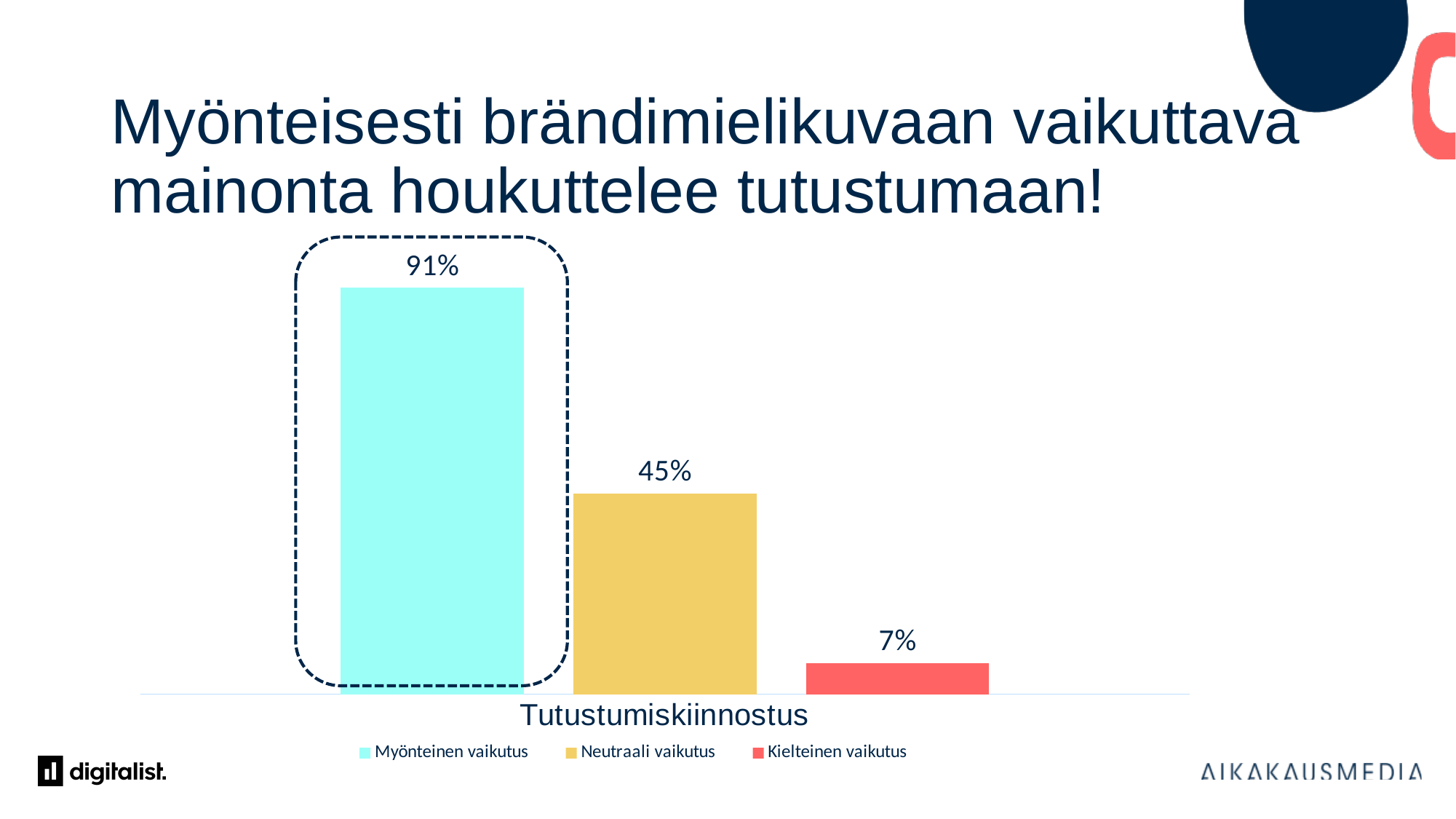

# Myönteisesti brändimielikuvaan vaikuttava mainonta houkuttelee tutustumaan!

### Chart

| Category | Myönteinen vaikutus | Neutraali vaikutus | Kielteinen vaikutus |
|---|---|---|---|
| Tutustumiskiinnostus | 0.91 | 0.45 | 0.07 |